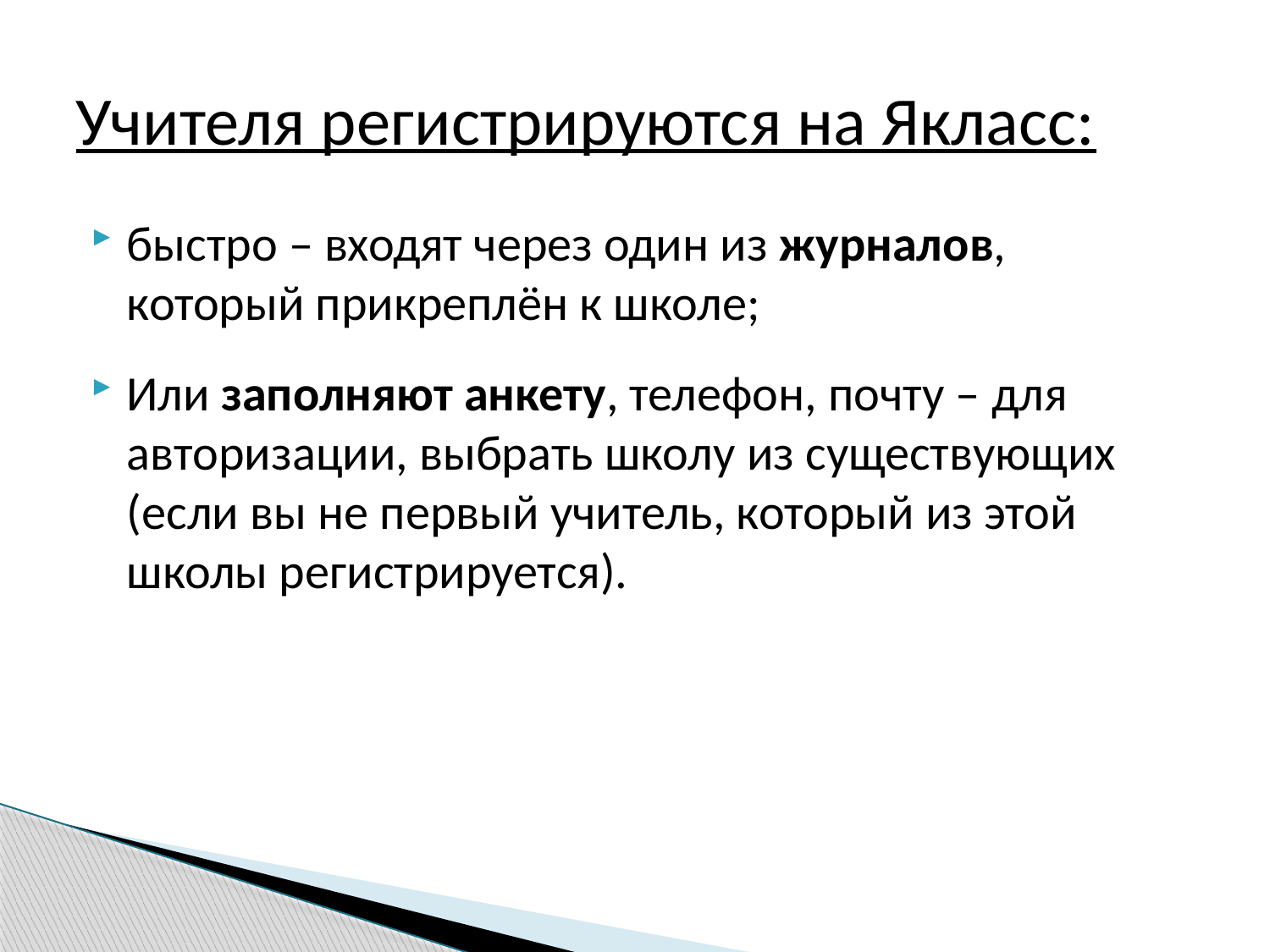

# Учителя регистрируются на Якласс:
быстро – входят через один из журналов, который прикреплён к школе;

Или заполняют анкету, телефон, почту – для авторизации, выбрать школу из существующих (если вы не первый учитель, который из этой школы регистрируется).